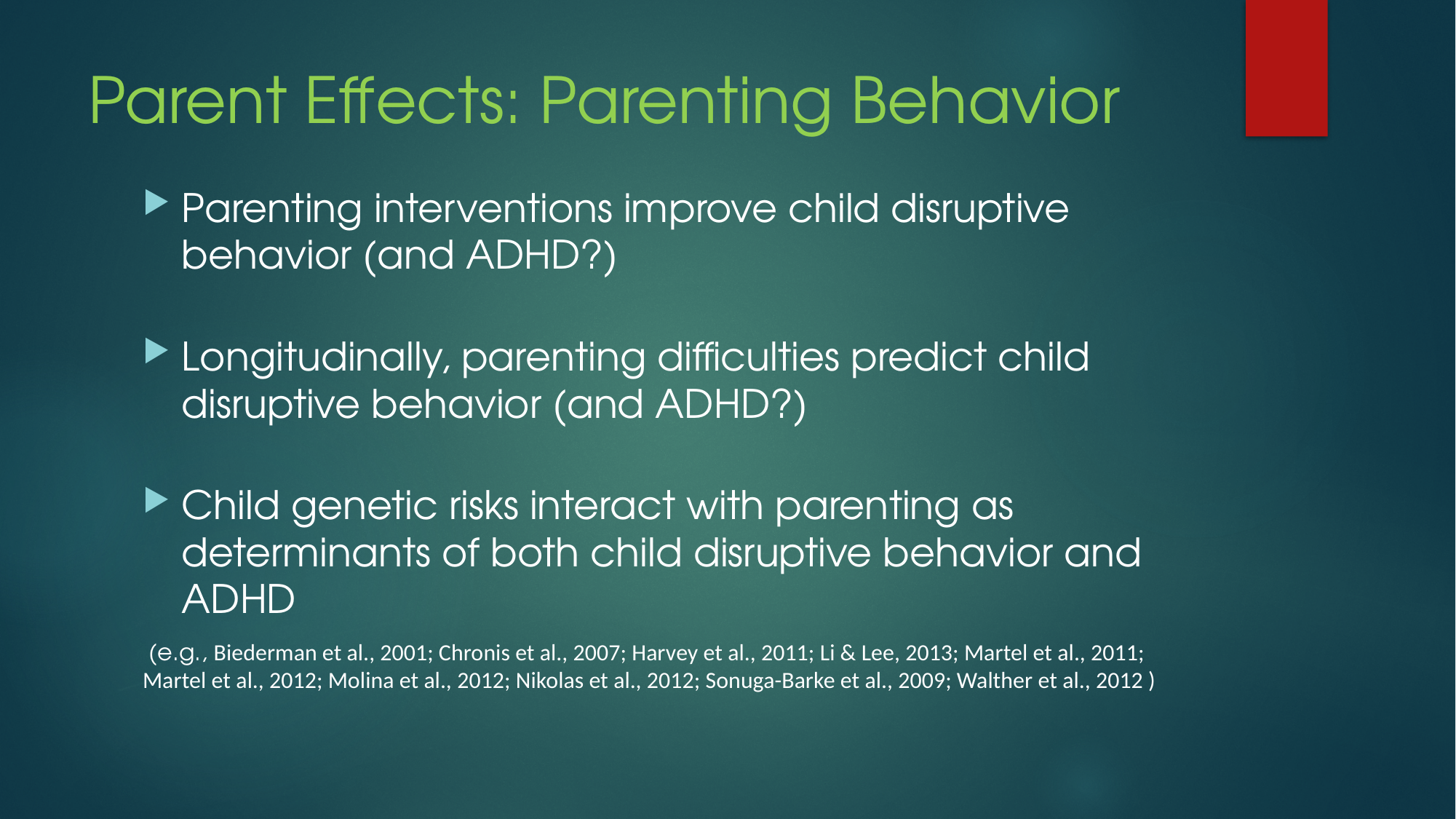

# Parent Effects: Parenting Behavior
Parenting interventions improve child disruptive behavior (and ADHD?)

Longitudinally, parenting difficulties predict child disruptive behavior (and ADHD?)

Child genetic risks interact with parenting as determinants of both child disruptive behavior and ADHD

 (e.g., Biederman et al., 2001; Chronis et al., 2007; Harvey et al., 2011; Li & Lee, 2013; Martel et al., 2011; Martel et al., 2012; Molina et al., 2012; Nikolas et al., 2012; Sonuga-Barke et al., 2009; Walther et al., 2012 )